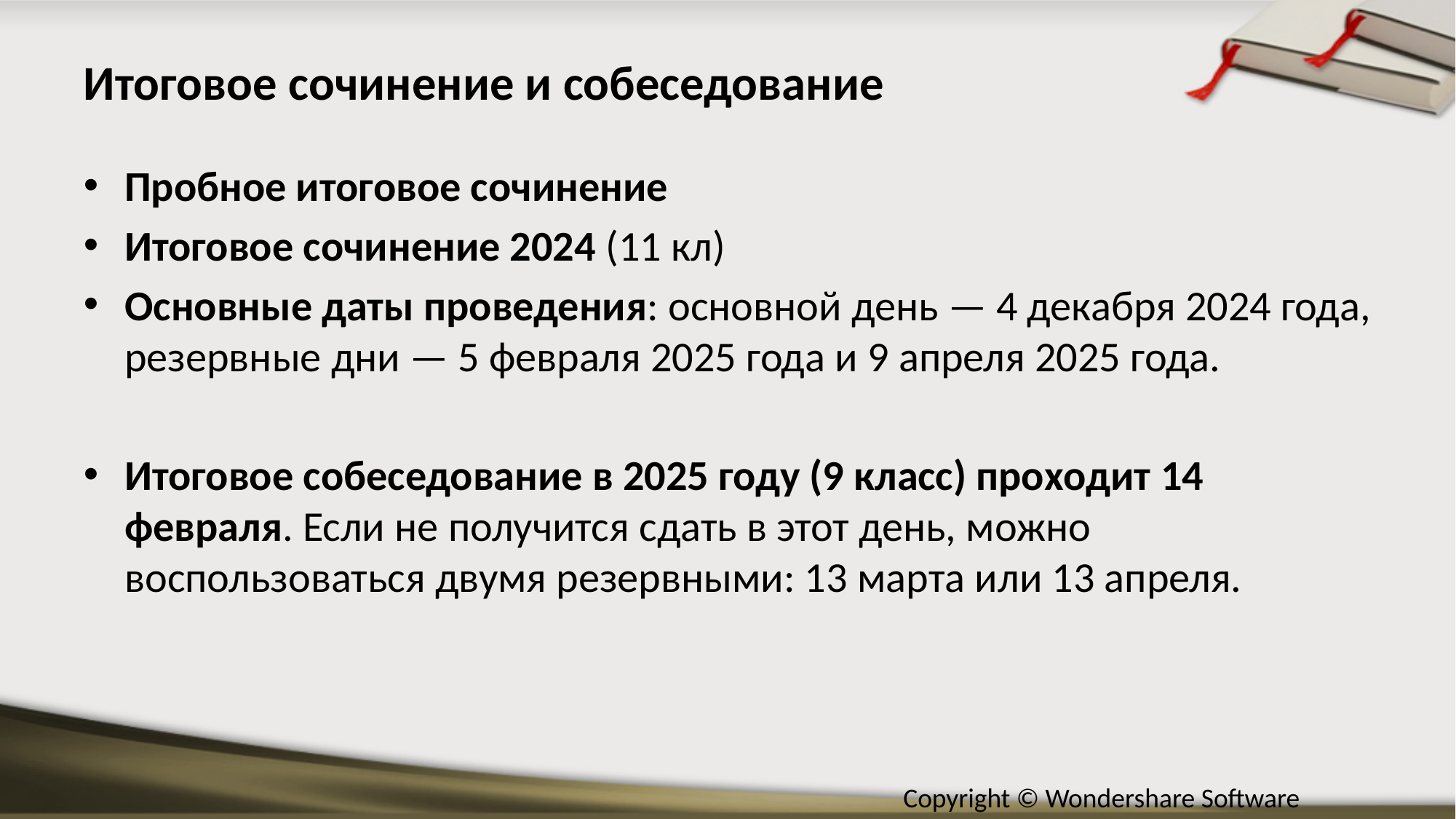

# Итоговое сочинение и собеседование
Пробное итоговое сочинение
Итоговое сочинение 2024 (11 кл)
Основные даты проведения: основной день — 4 декабря 2024 года, резервные дни — 5 февраля 2025 года и 9 апреля 2025 года.

Итоговое собеседование в 2025 году (9 класс) проходит 14 февраля. Если не получится сдать в этот день, можно воспользоваться двумя резервными: 13 марта или 13 апреля.